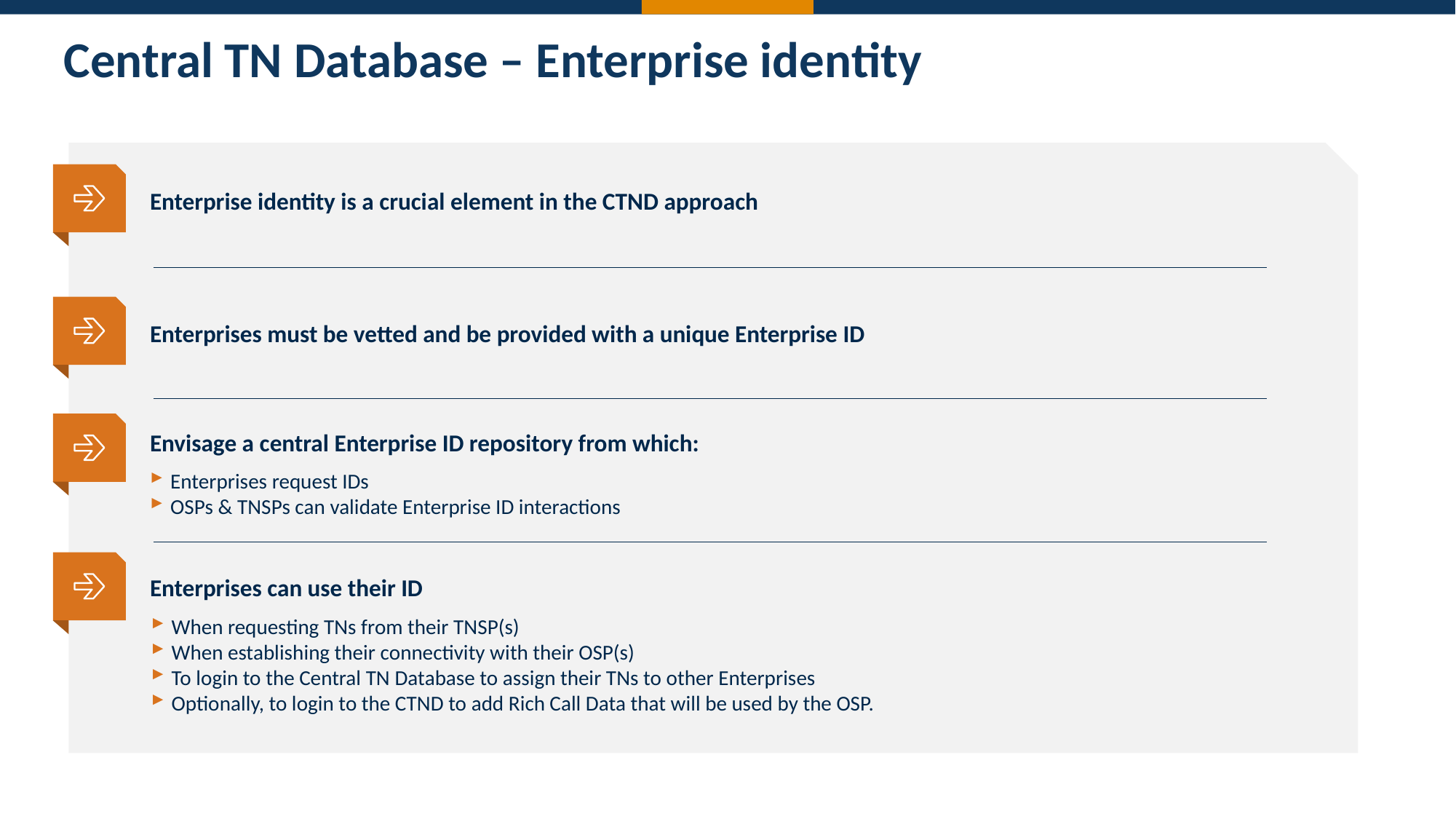

# Central TN Database – Enterprise identity

Enterprise identity is a crucial element in the CTND approach

Enterprises must be vetted and be provided with a unique Enterprise ID

Envisage a central Enterprise ID repository from which:
Enterprises request IDs
OSPs & TNSPs can validate Enterprise ID interactions

Enterprises can use their ID
When requesting TNs from their TNSP(s)
When establishing their connectivity with their OSP(s)
To login to the Central TN Database to assign their TNs to other Enterprises
Optionally, to login to the CTND to add Rich Call Data that will be used by the OSP.